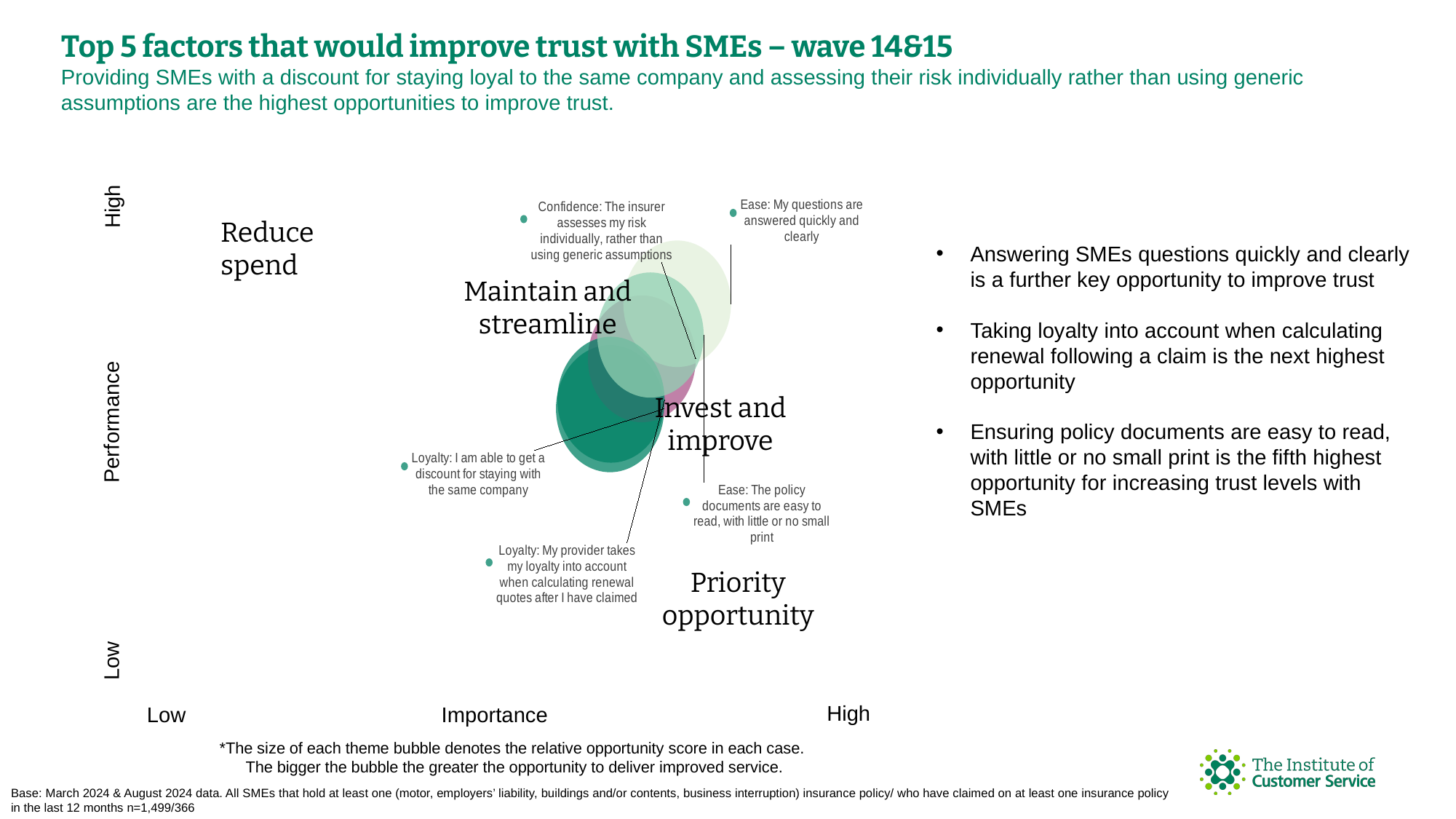

Top 5 factors that would improve trust with SMEs – wave 14&15
Providing SMEs with a discount for staying loyal to the same company and assessing their risk individually rather than using generic assumptions are the highest opportunities to improve trust.
High

### Chart

| Category |  Performance |
|---|---|
Reduce spend

Answering SMEs questions quickly and clearly is a further key opportunity to improve trust

Taking loyalty into account when calculating renewal following a claim is the next highest opportunity

Ensuring policy documents are easy to read, with little or no small print is the fifth highest opportunity for increasing trust levels with SMEs

Maintain and streamline
Invest and improve
Performance
Priority opportunity
Low
High
Importance
Low
*The size of each theme bubble denotes the relative opportunity score in each case.
The bigger the bubble the greater the opportunity to deliver improved service.
Base: March 2024 & August 2024 data. All SMEs that hold at least one (motor, employers’ liability, buildings and/or contents, business interruption) insurance policy/ who have claimed on at least one insurance policy in the last 12 months n=1,499/366